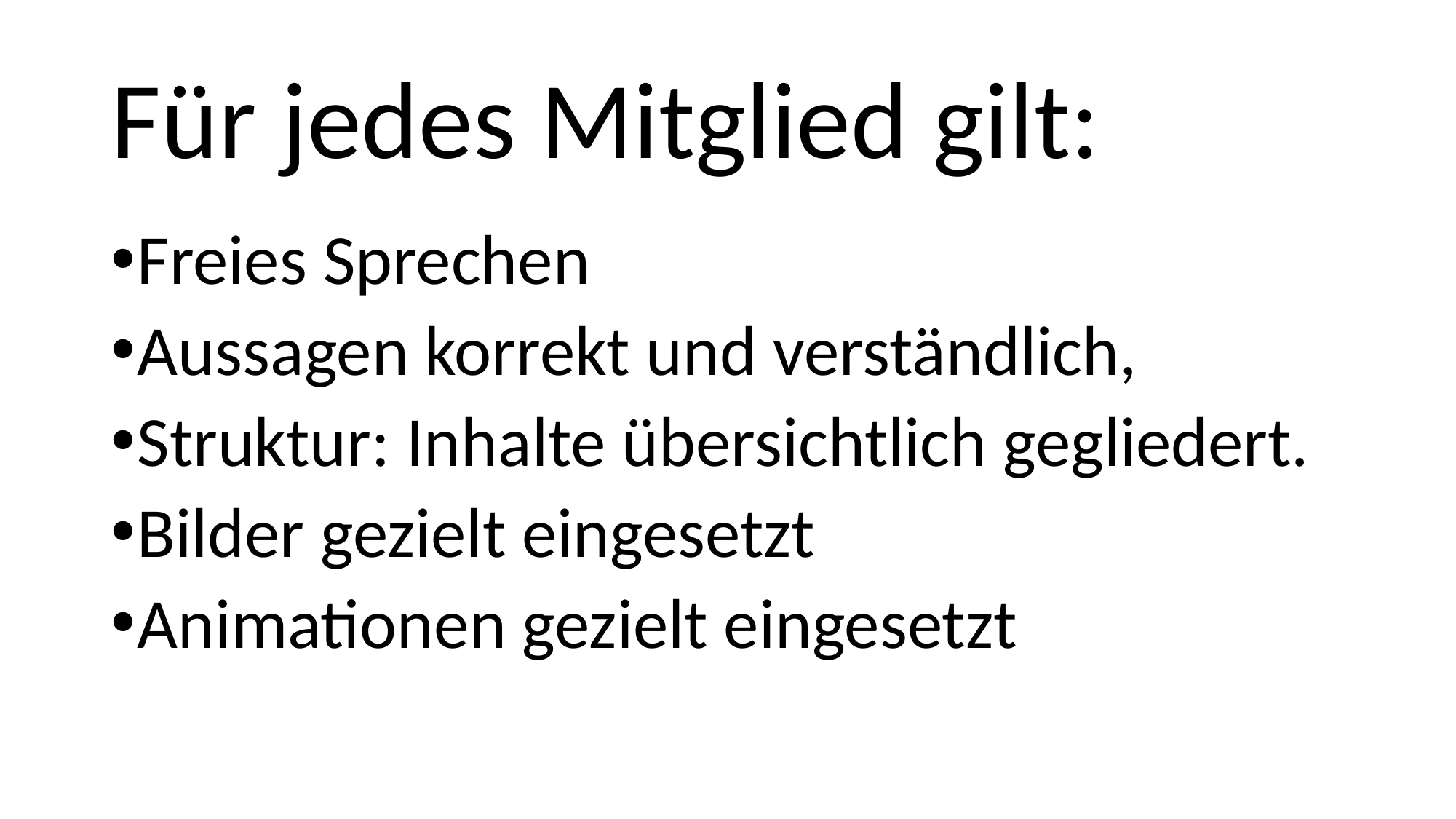

# Für jedes Mitglied gilt:
Freies Sprechen
Aussagen korrekt und verständlich,
Struktur: Inhalte übersichtlich gegliedert.
Bilder gezielt eingesetzt
Animationen gezielt eingesetzt